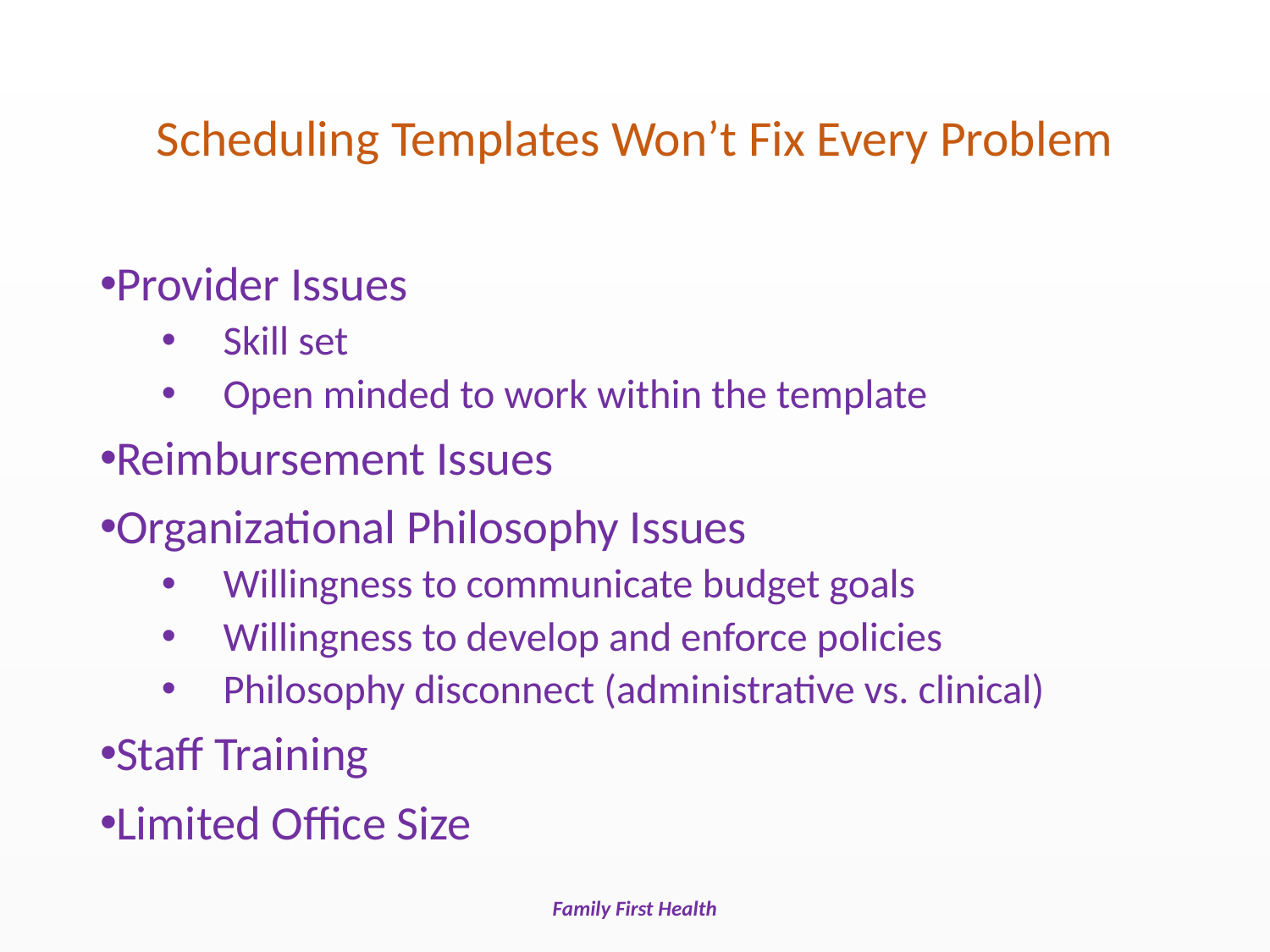

# Scheduling Templates Won’t Fix Every Problem
Provider Issues
Skill set
Open minded to work within the template
Reimbursement Issues
Organizational Philosophy Issues
Willingness to communicate budget goals
Willingness to develop and enforce policies
Philosophy disconnect (administrative vs. clinical)
Staff Training
Limited Office Size

Family First Health